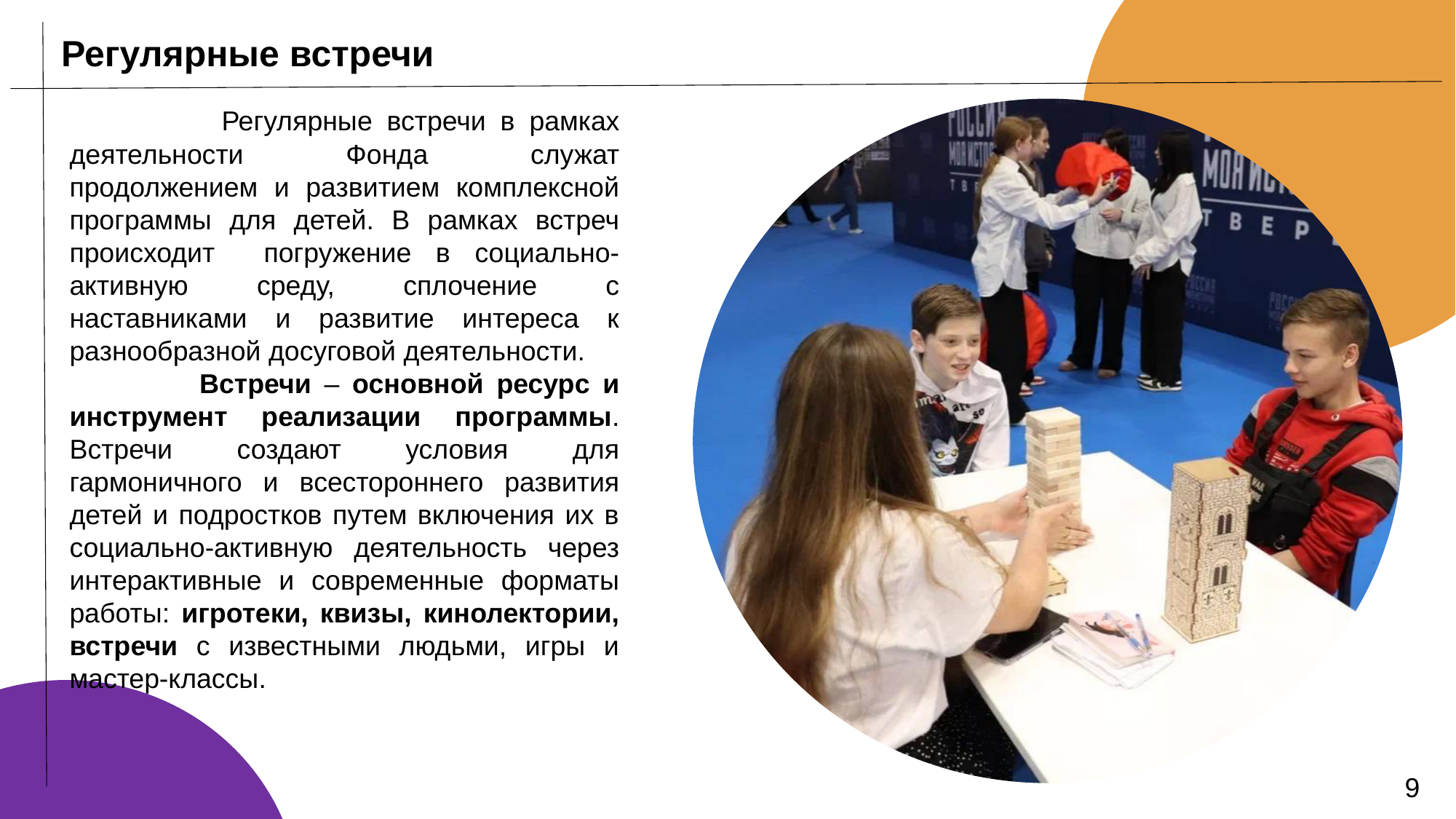

Регулярные встречи

          Регулярные встречи в рамках деятельности Фонда служат продолжением и развитием комплексной программы для детей. В рамках встреч происходит  погружение в социально-активную среду, сплочение с наставниками и развитие интереса к разнообразной досуговой деятельности.
          Встречи – основной ресурс и инструмент реализации программы. Встречи создают условия для гармоничного и всестороннего развития детей и подростков путем включения их в социально-активную деятельность через интерактивные и современные форматы работы: игротеки, квизы, кинолектории, встречи с известными людьми, игры и мастер-классы.

9